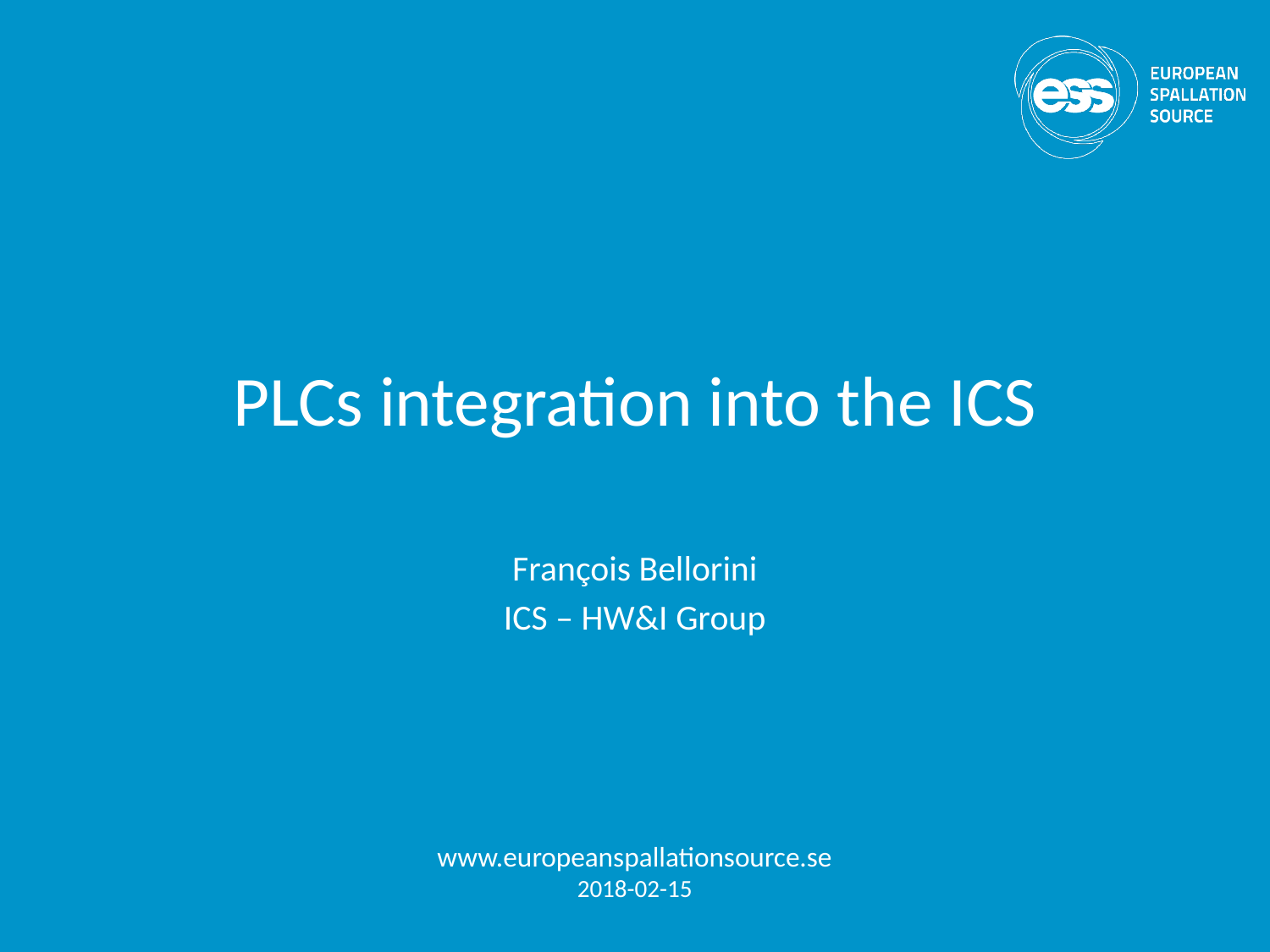

# PLCs integration into the ICS
François Bellorini
ICS – HW&I Group
www.europeanspallationsource.se
2018-02-15